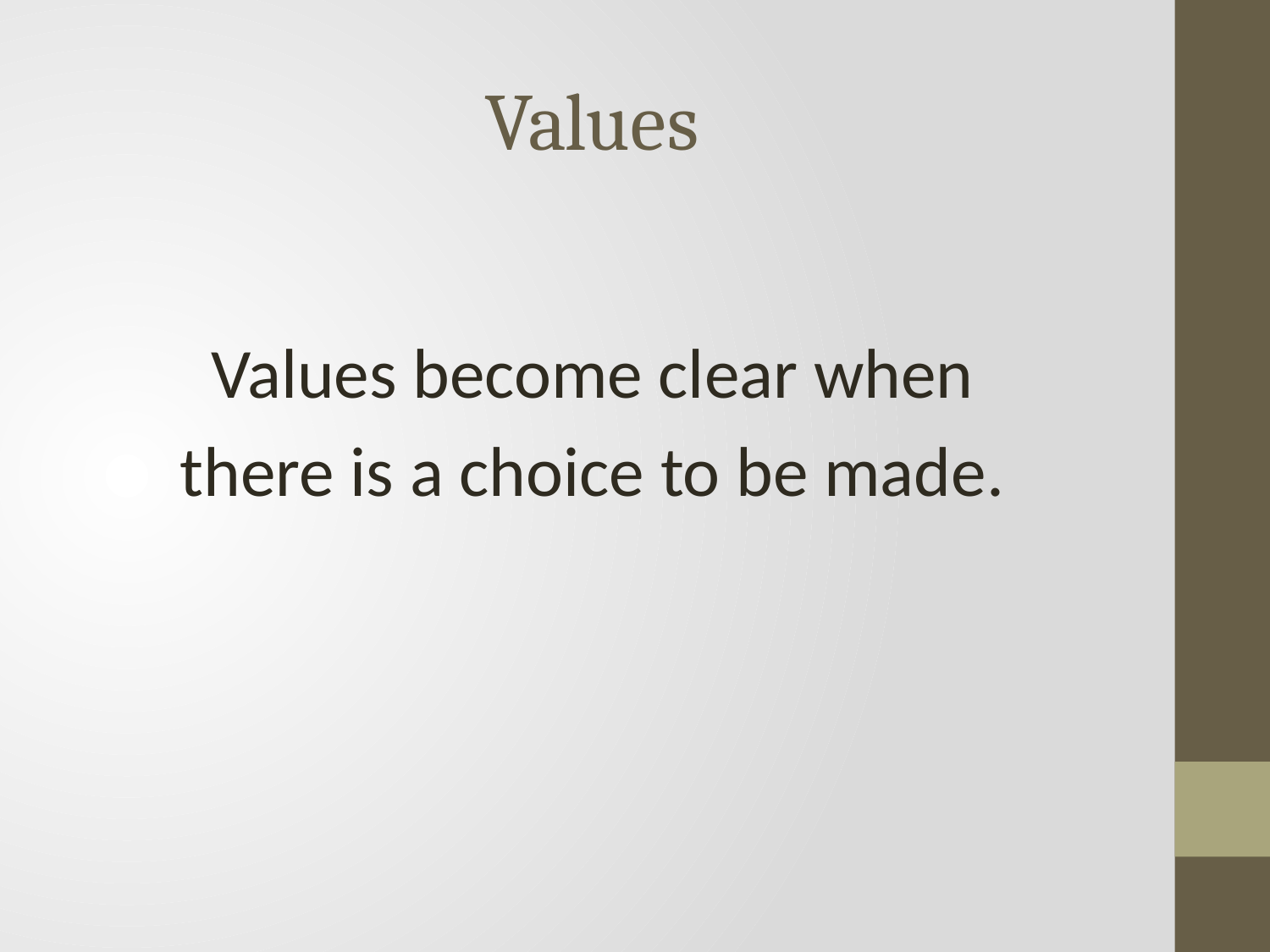

# Values

Values become clear when
there is a choice to be made.